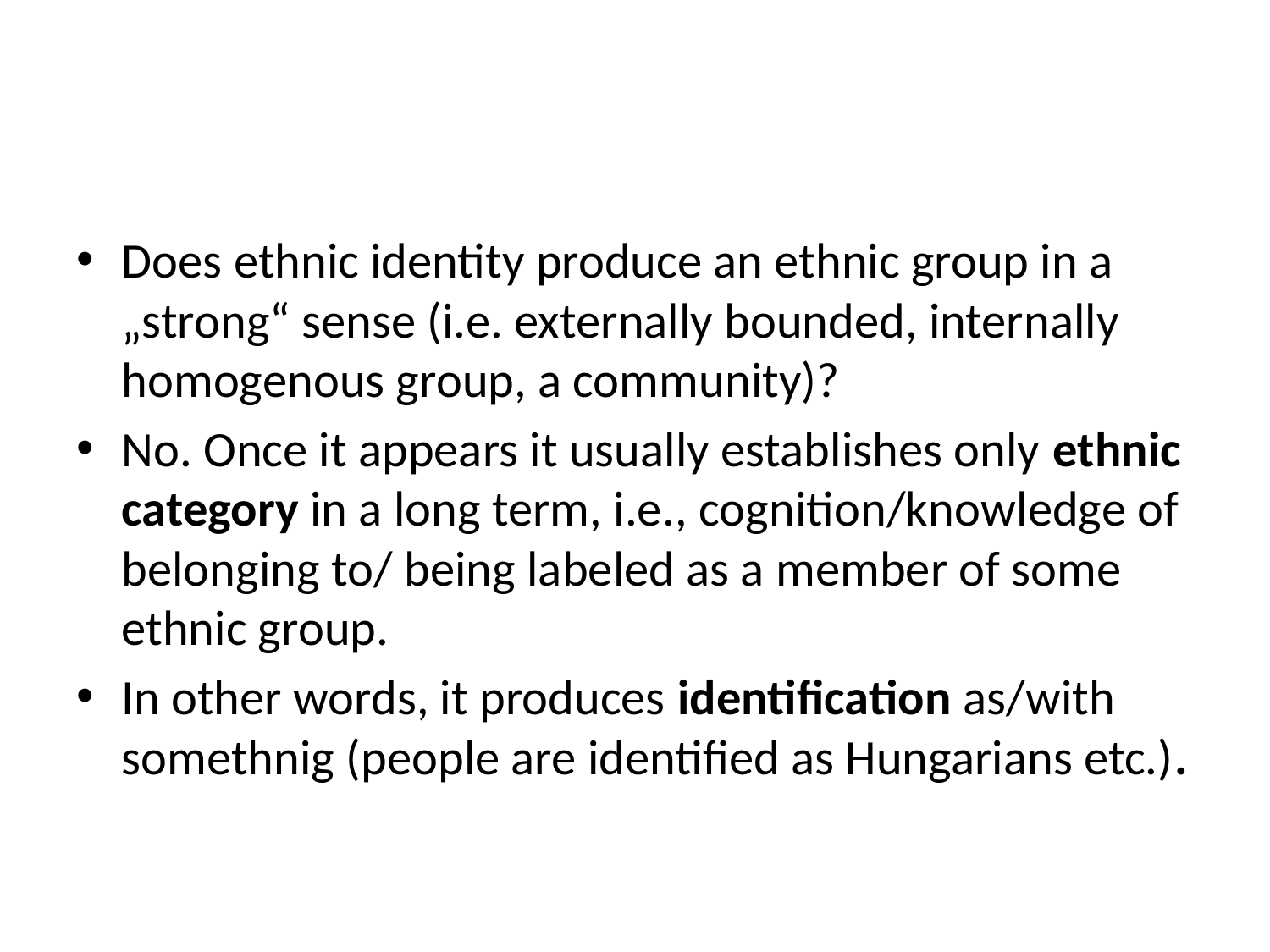

#
Does ethnic identity produce an ethnic group in a „strong“ sense (i.e. externally bounded, internally homogenous group, a community)?
No. Once it appears it usually establishes only ethnic category in a long term, i.e., cognition/knowledge of belonging to/ being labeled as a member of some ethnic group.
In other words, it produces identification as/with somethnig (people are identified as Hungarians etc.).